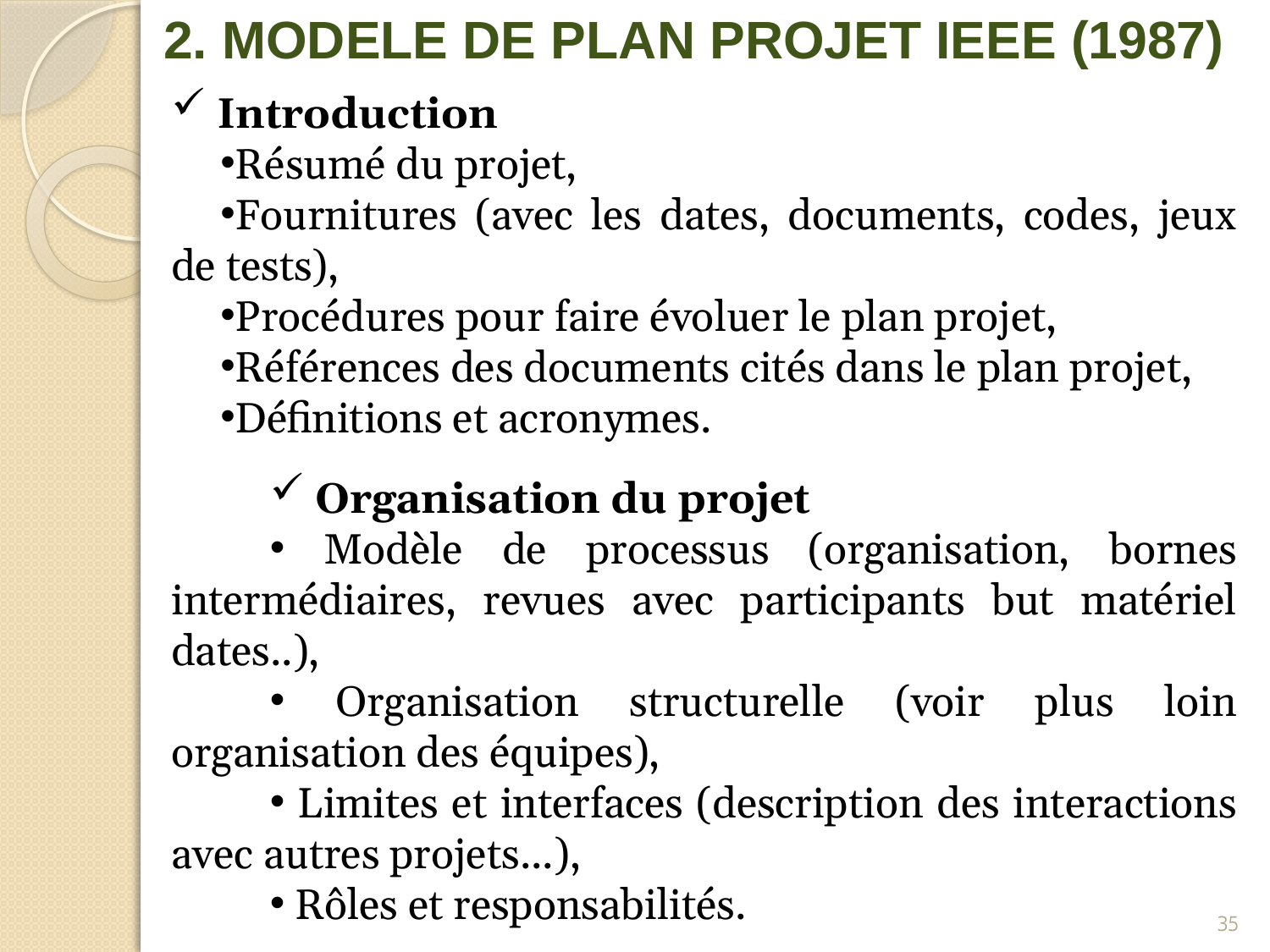

2. MODELE DE PLAN PROJET IEEE (1987)
 Introduction
Résumé du projet,
Fournitures (avec les dates, documents, codes, jeux de tests),
Procédures pour faire évoluer le plan projet,
Références des documents cités dans le plan projet,
Définitions et acronymes.

 Organisation du projet
 Modèle de processus (organisation, bornes intermédiaires, revues avec participants but matériel dates..),
 Organisation structurelle (voir plus loin organisation des équipes),
 Limites et interfaces (description des interactions avec autres projets...),
 Rôles et responsabilités.
35